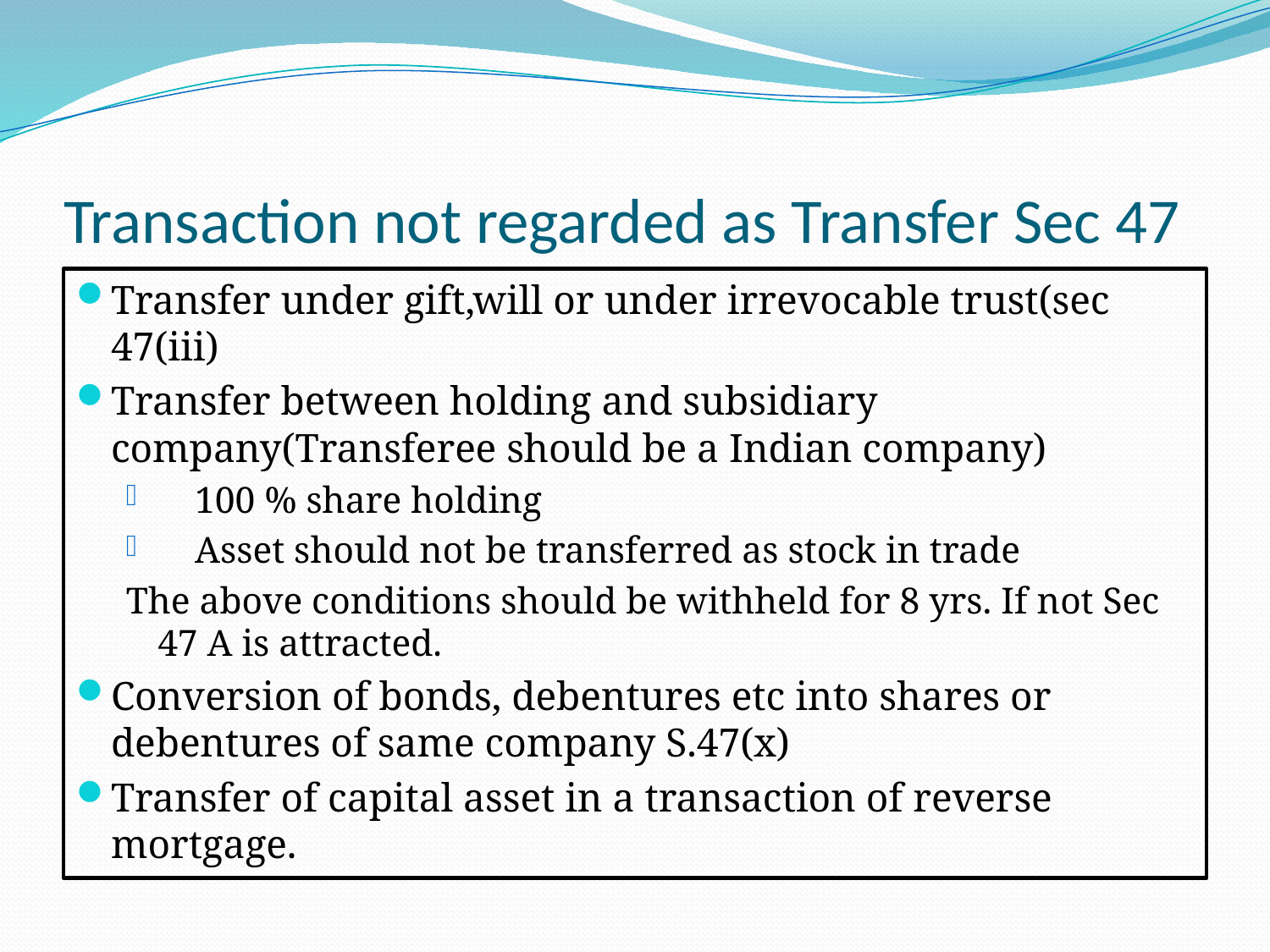

# Transaction not regarded as Transfer Sec 47
Transfer under gift,will or under irrevocable trust(sec  47(iii)
Transfer between holding and subsidiary company(Transferee should be a Indian company)
    100 % share holding
    Asset should not be transferred as stock in trade
The above conditions should be withheld for 8 yrs. If not Sec 47 A is attracted.
Conversion of bonds, debentures etc into shares or debentures of same company S.47(x)
Transfer of capital asset in a transaction of reverse mortgage.